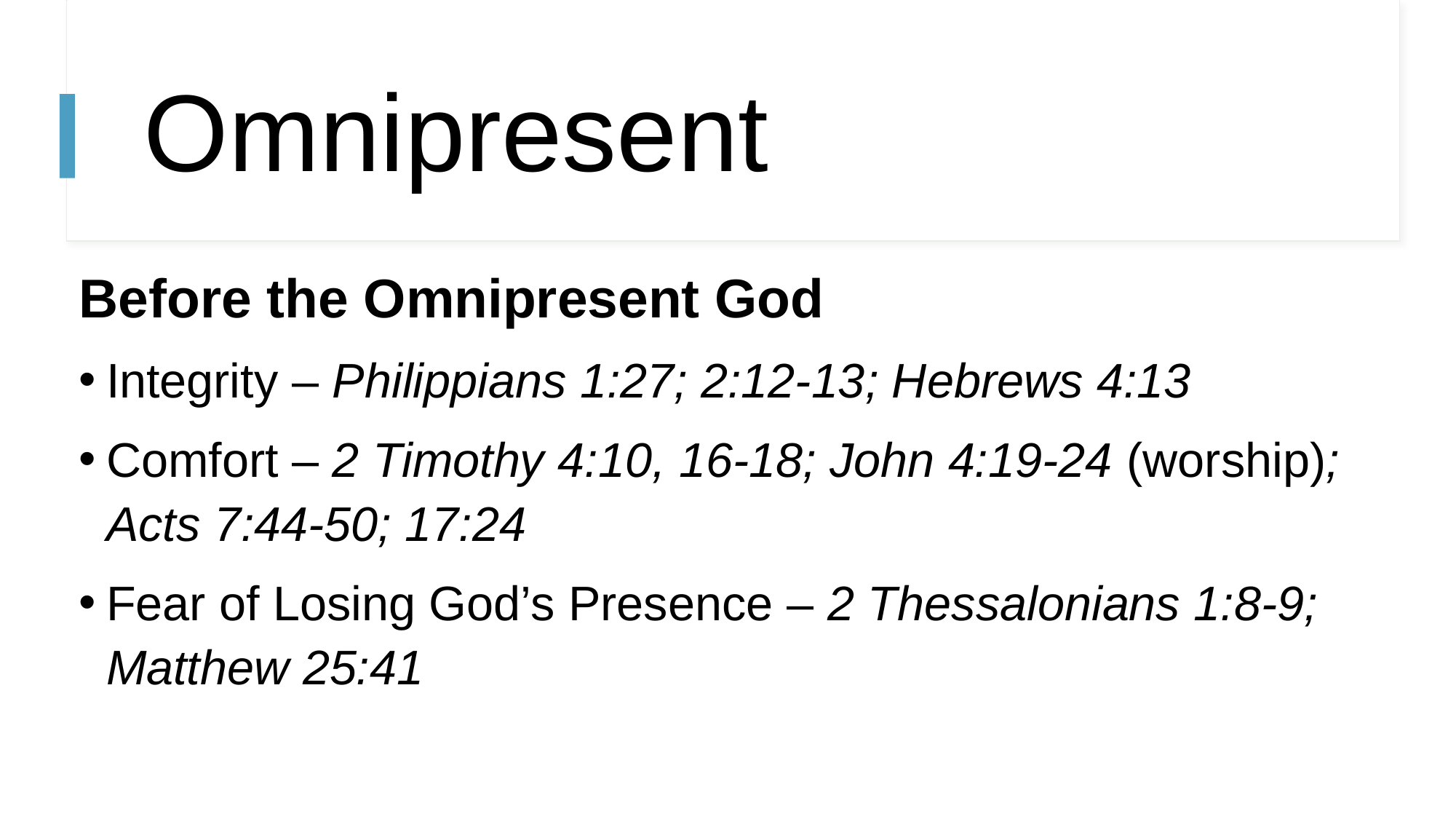

# Omnipresent
Before the Omnipresent God
Integrity – Philippians 1:27; 2:12-13; Hebrews 4:13
Comfort – 2 Timothy 4:10, 16-18; John 4:19-24 (worship); Acts 7:44-50; 17:24
Fear of Losing God’s Presence – 2 Thessalonians 1:8-9; Matthew 25:41